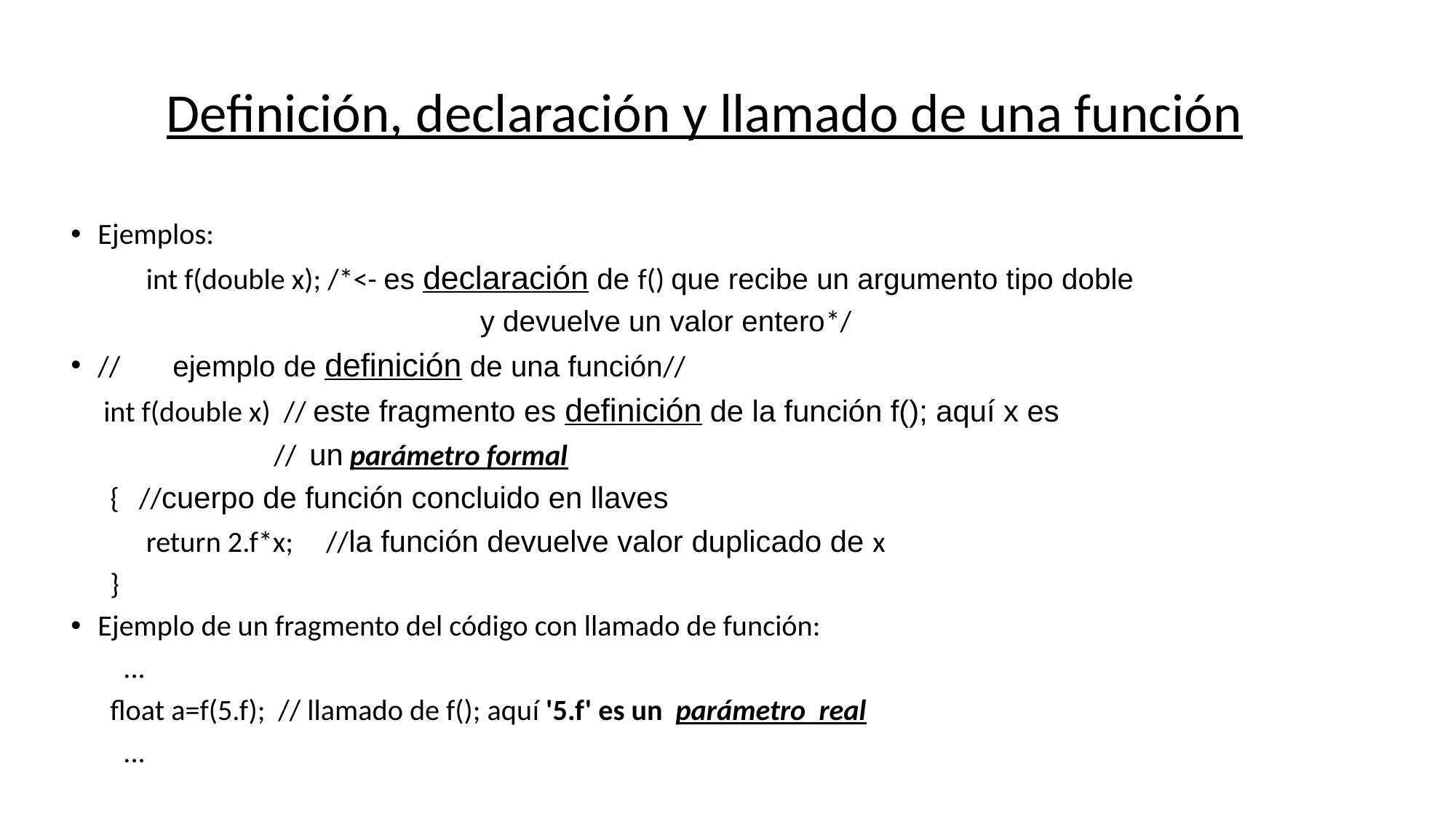

# Definición, declaración y llamado de una función
Ejemplos:
	int f(double x); /*<- es declaración de f() que recibe un argumento tipo doble
                                                  y devuelve un valor entero*/
//        ejemplo de definición de una función//
     int f(double x)  // este fragmento es definición de la función f(); aquí x es
                               //  un parámetro formal
      {   //cuerpo de función concluido en llaves
	return 2.f*x;     //la función devuelve valor duplicado de x
      }
Ejemplo de un fragmento del código con llamado de función:
        ...
      float a=f(5.f);  // llamado de f(); aquí '5.f' es un  parámetro  real
        ...